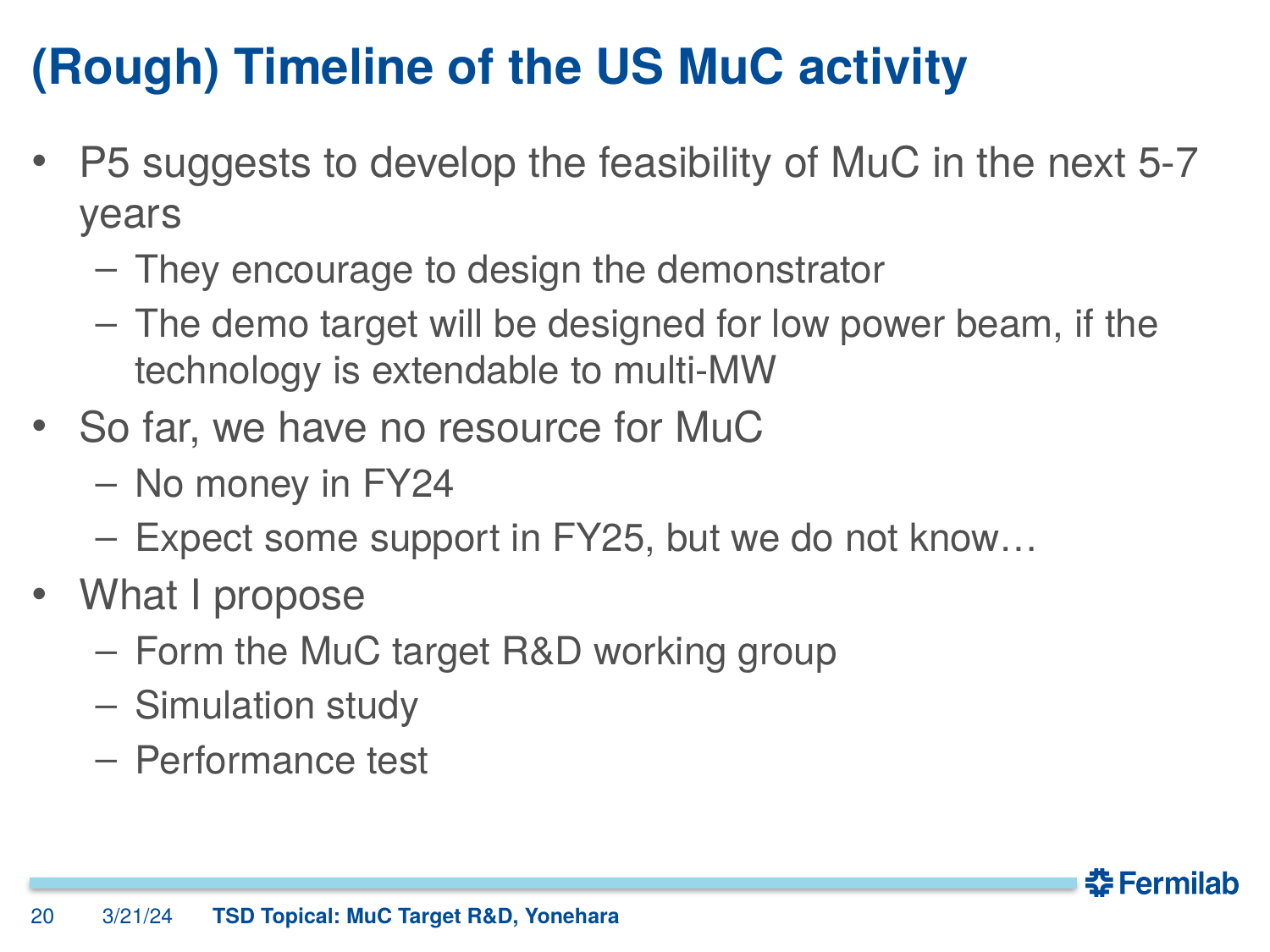

# (Rough) Timeline of the US MuC activity
P5 suggests to develop the feasibility of MuC in the next 5-7 years
They encourage to design the demonstrator
The demo target will be designed for low power beam, if the technology is extendable to multi-MW
So far, we have no resource for MuC
No money in FY24
Expect some support in FY25, but we do not know…
What I propose
Form the MuC target R&D working group
Simulation study
Performance test

20
3/21/24
TSD Topical: MuC Target R&D, Yonehara